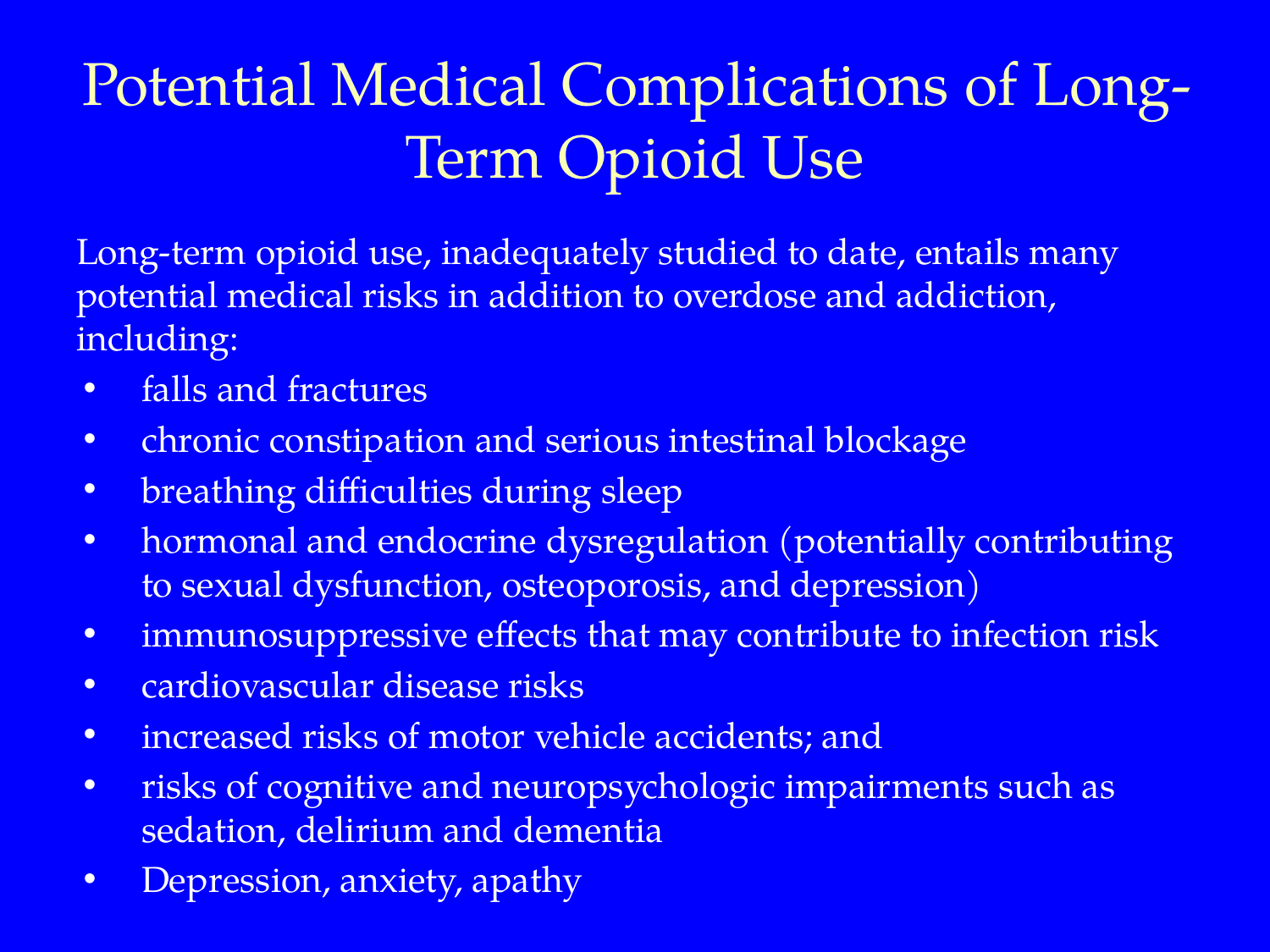

# Potential Medical Complications of Long-Term Opioid Use
Long-term opioid use, inadequately studied to date, entails many potential medical risks in addition to overdose and addiction, including:
falls and fractures
chronic constipation and serious intestinal blockage
breathing difficulties during sleep
hormonal and endocrine dysregulation (potentially contributing to sexual dysfunction, osteoporosis, and depression)
immunosuppressive effects that may contribute to infection risk
cardiovascular disease risks
increased risks of motor vehicle accidents; and
risks of cognitive and neuropsychologic impairments such as sedation, delirium and dementia
Depression, anxiety, apathy